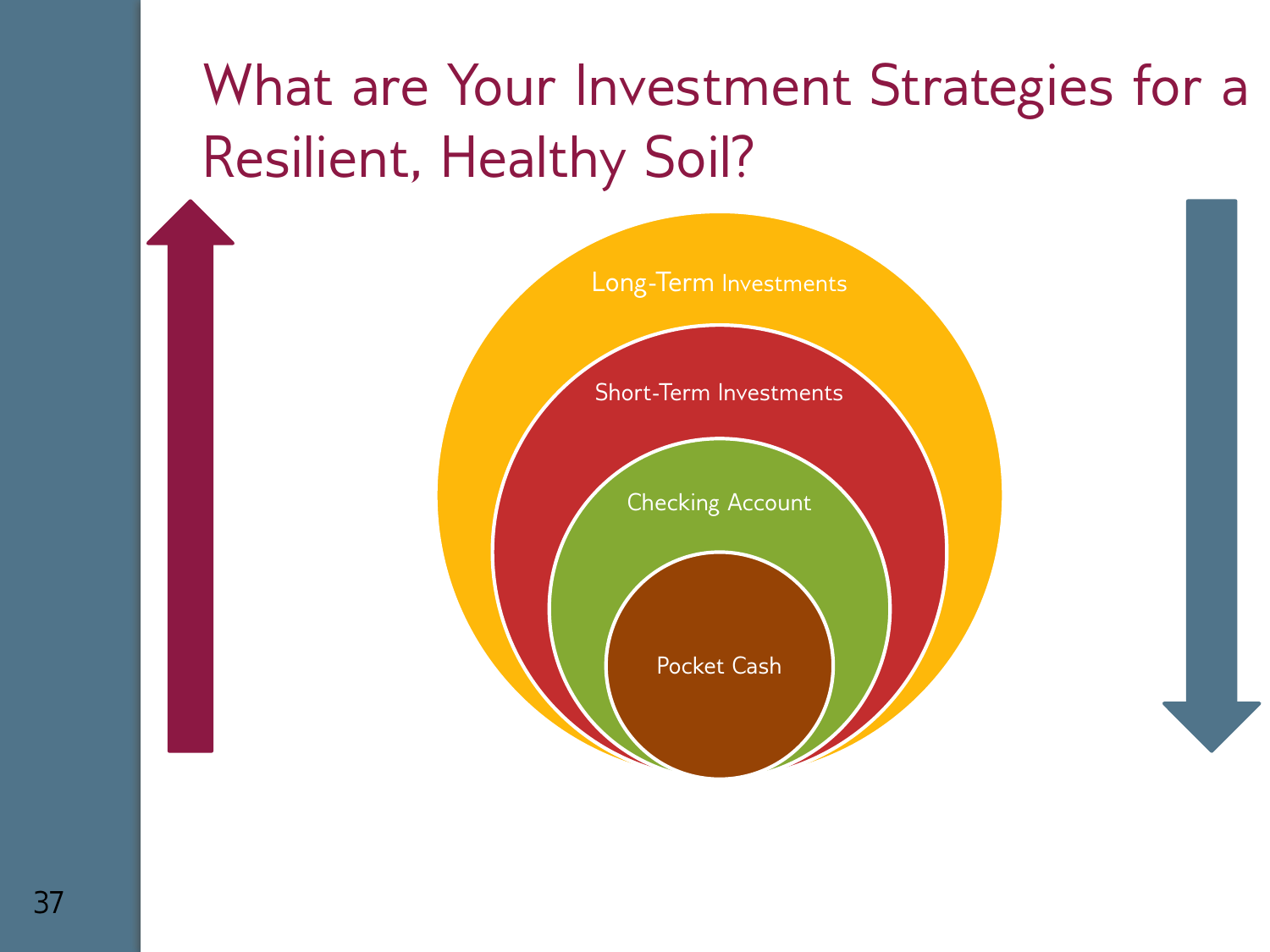

# What are Your Investment Strategies for a Resilient, Healthy Soil?

Long-Term Investments
Short-Term Investments
Checking Account
Pocket Cash
37